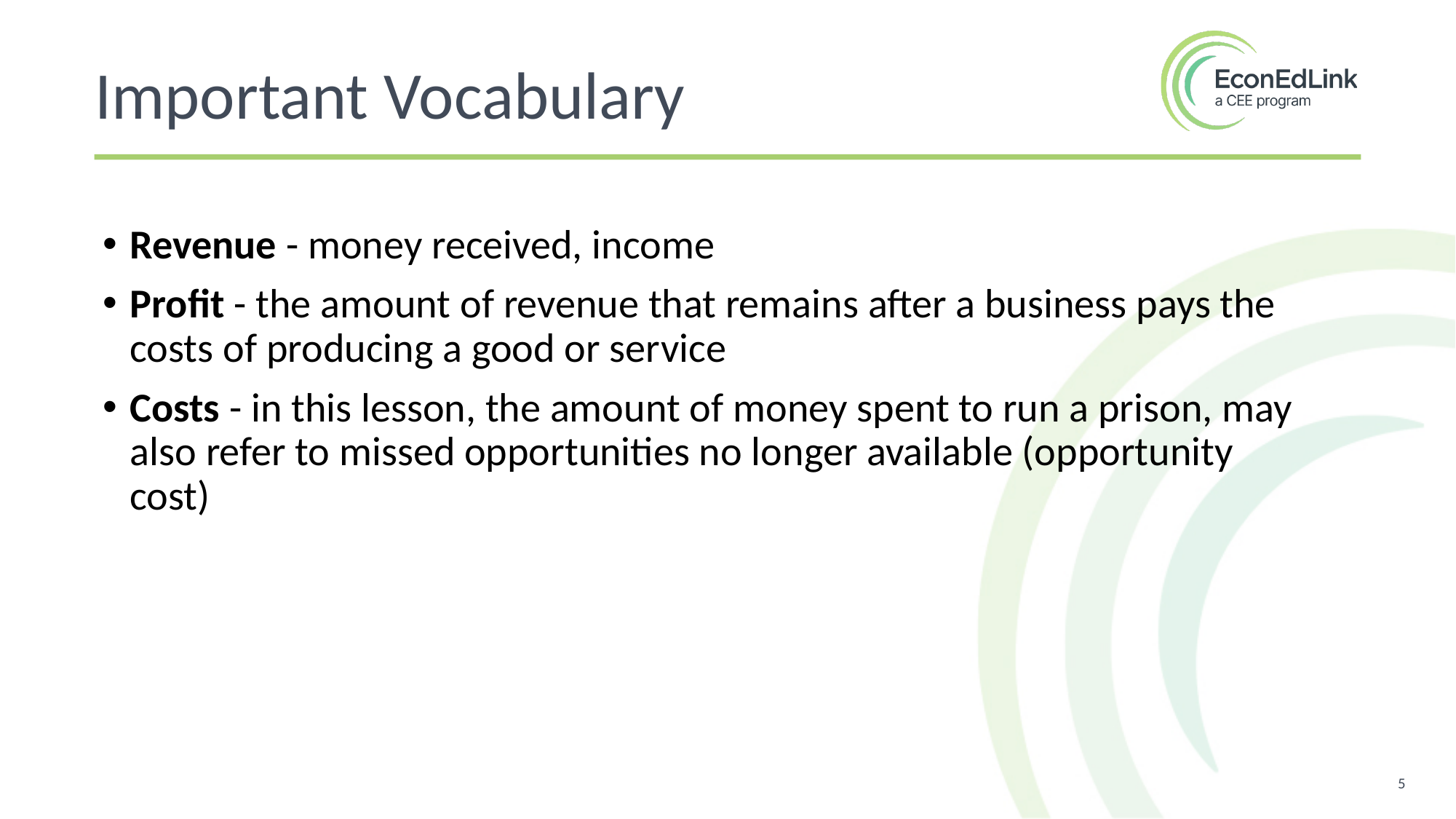

Important Vocabulary
Revenue - money received, income
Profit - the amount of revenue that remains after a business pays the costs of producing a good or service
Costs - in this lesson, the amount of money spent to run a prison, may also refer to missed opportunities no longer available (opportunity cost)

5